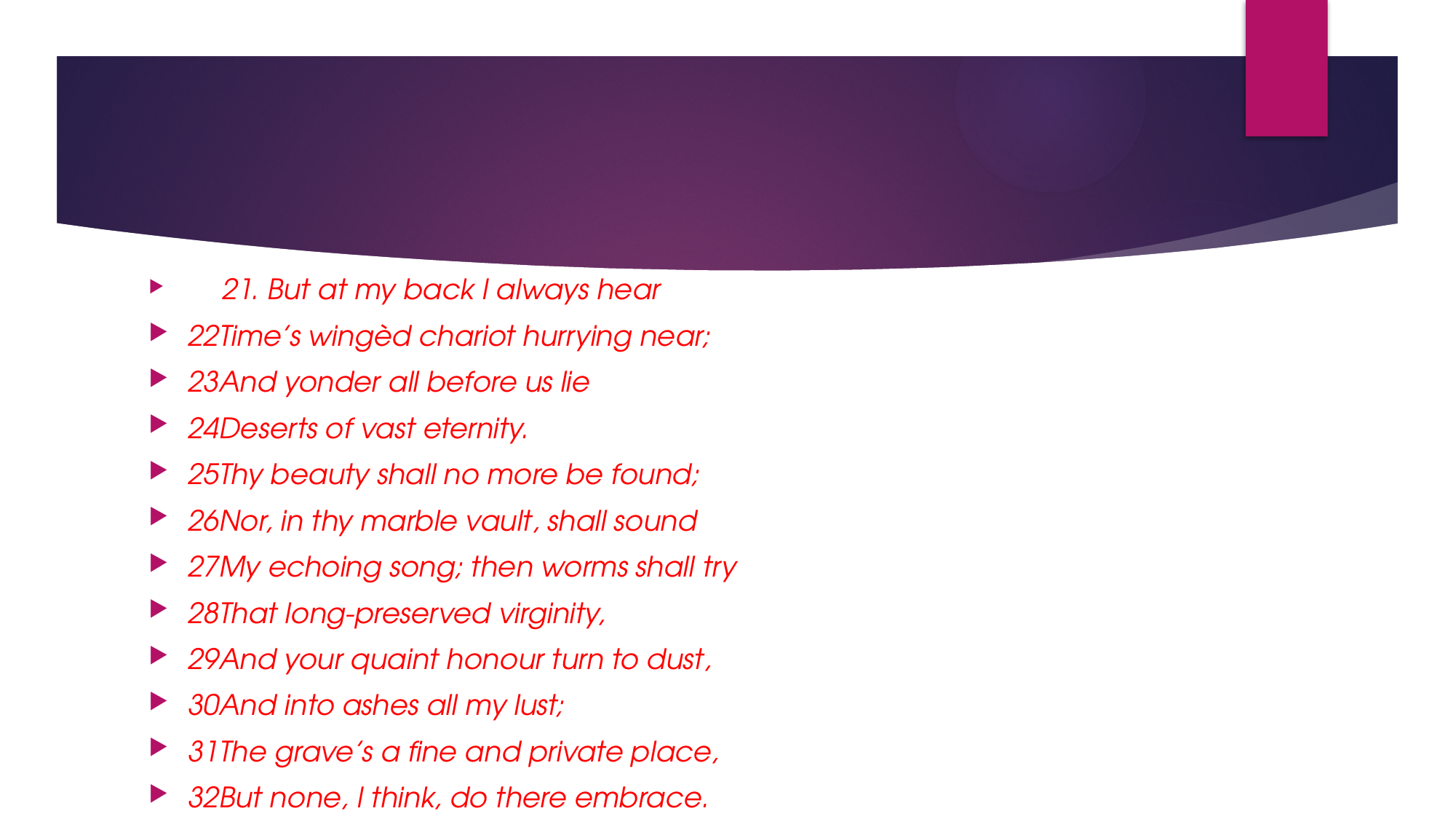

21. But at my back I always hear
22Time’s wingèd chariot hurrying near;
23And yonder all before us lie
24Deserts of vast eternity.
25Thy beauty shall no more be found;
26Nor, in thy marble vault, shall sound
27My echoing song; then worms shall try
28That long-preserved virginity,
29And your quaint honour turn to dust,
30And into ashes all my lust;
31The grave’s a fine and private place,
32But none, I think, do there embrace.